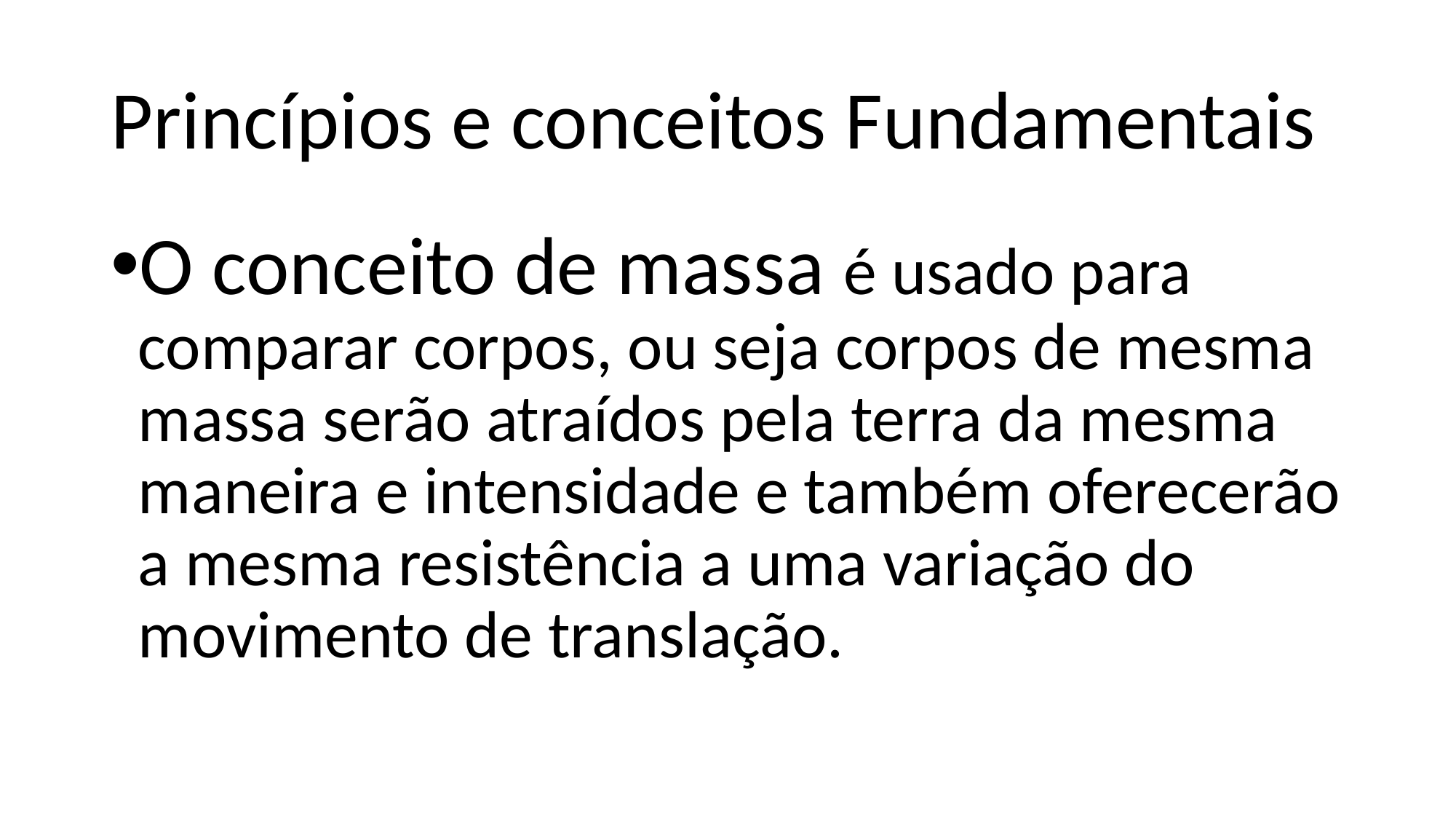

# Princípios e conceitos Fundamentais
O conceito de massa é usado para comparar corpos, ou seja corpos de mesma massa serão atraídos pela terra da mesma maneira e intensidade e também oferecerão a mesma resistência a uma variação do movimento de translação.